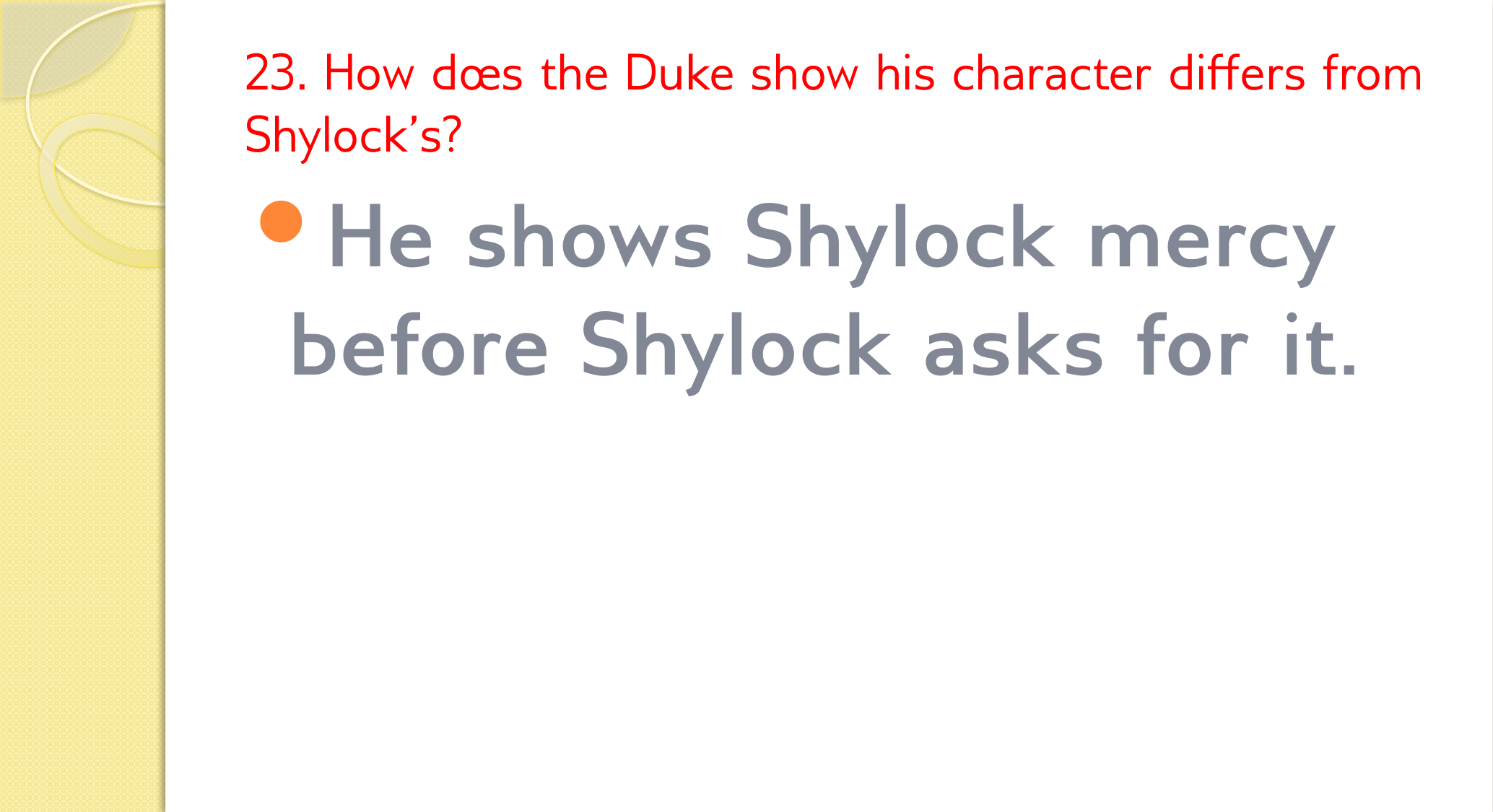

# 23. How does the Duke show his character differs from Shylock’s?
He shows Shylock mercy before Shylock asks for it.